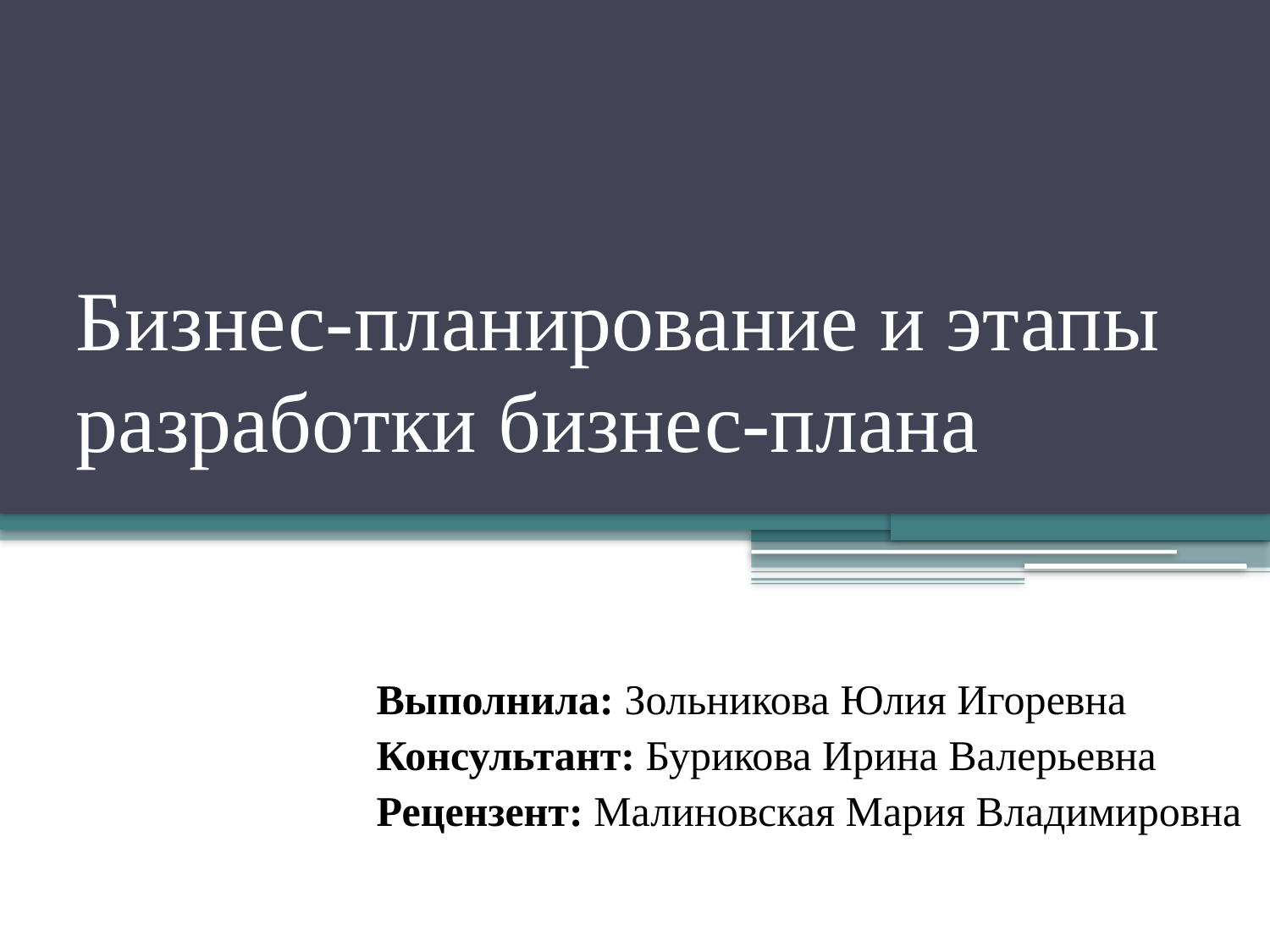

# Бизнес-планирование и этапы разработки бизнес-плана
Выполнила: Зольникова Юлия Игоревна
Консультант: Бурикова Ирина Валерьевна
Рецензент: Малиновская Мария Владимировна